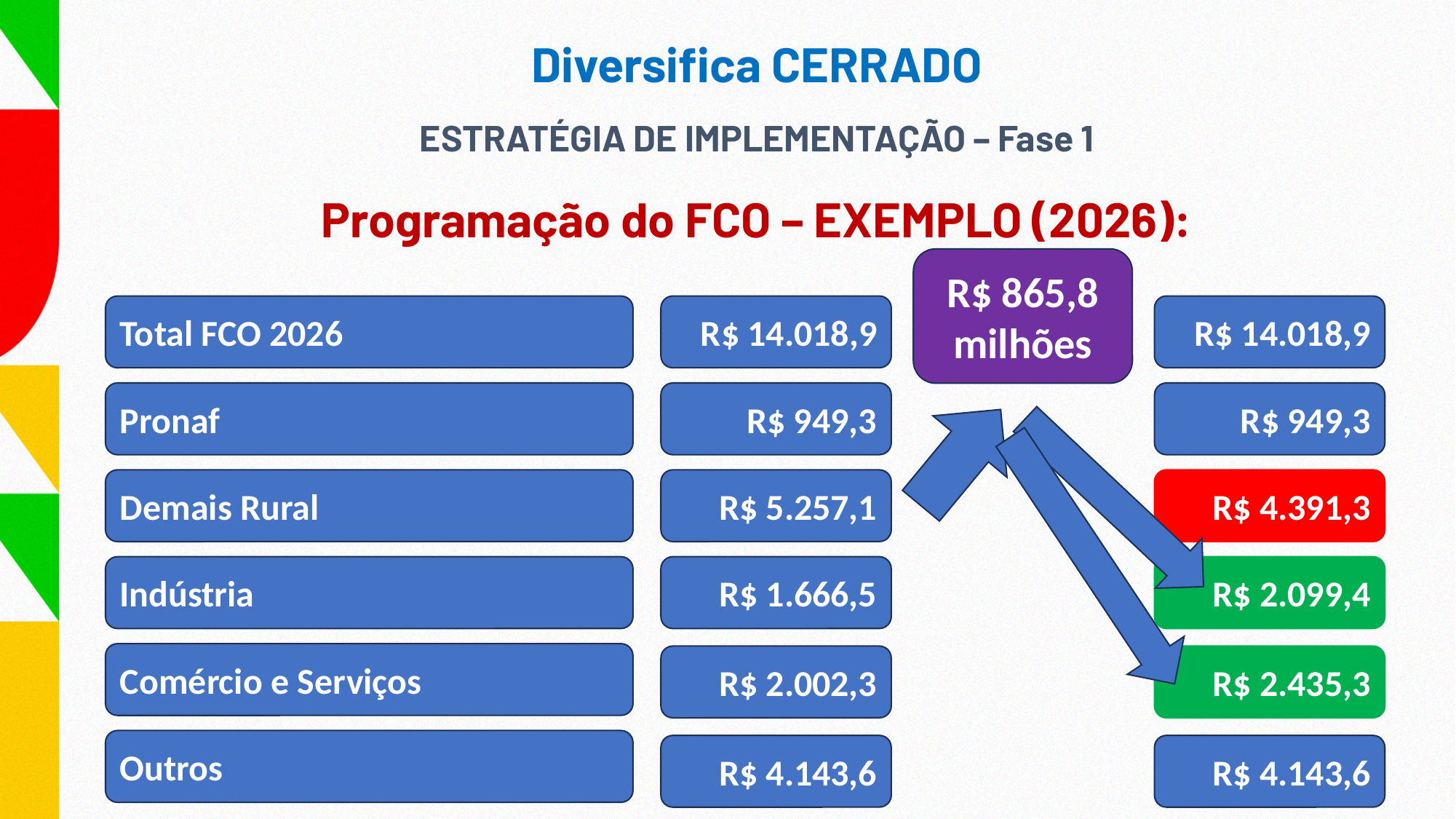

Diversifica CERRADO
ESTRATÉGIA DE IMPLEMENTAÇÃO – Fase 1
Programação do FCO – EXEMPLO (2026):
R$ 865,8 milhões
R$ 14.018,9
R$ 14.018,9
Total FCO 2026
Pronaf
R$ 949,3
R$ 949,3

Demais Rural
R$ 5.257,1
R$ 4.391,3

Indústria
R$ 1.666,5
R$ 2.099,4
Comércio e Serviços
R$ 2.002,3
R$ 2.435,3
Outros
R$ 4.143,6
R$ 4.143,6